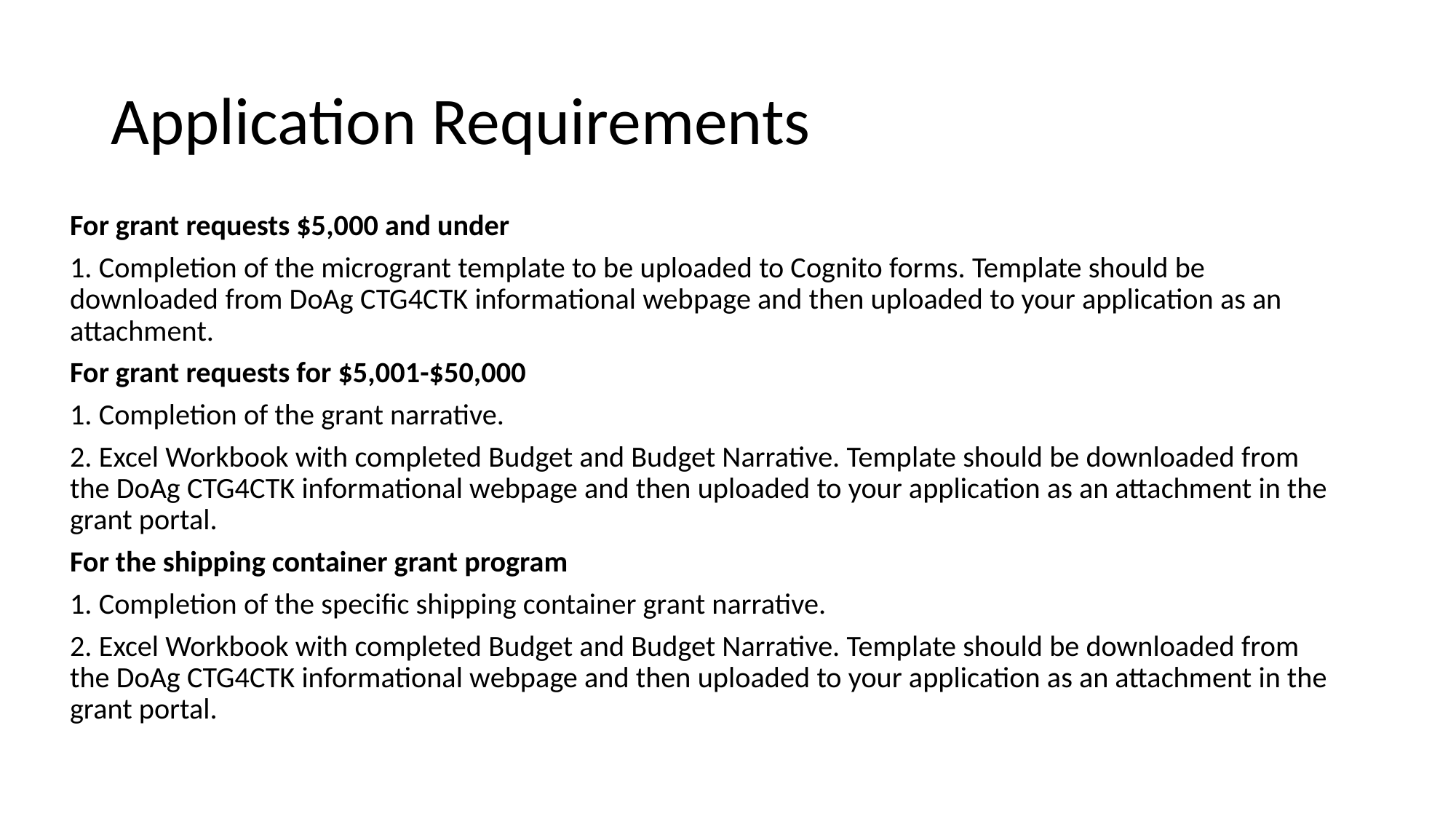

# Application Requirements

For grant requests $5,000 and under
1. Completion of the microgrant template to be uploaded to Cognito forms. Template should be downloaded from DoAg CTG4CTK informational webpage and then uploaded to your application as an attachment.
For grant requests for $5,001-$50,000
1. Completion of the grant narrative.
2. Excel Workbook with completed Budget and Budget Narrative. Template should be downloaded from the DoAg CTG4CTK informational webpage and then uploaded to your application as an attachment in the grant portal.
For the shipping container grant program
1. Completion of the specific shipping container grant narrative.
2. Excel Workbook with completed Budget and Budget Narrative. Template should be downloaded from the DoAg CTG4CTK informational webpage and then uploaded to your application as an attachment in the grant portal.